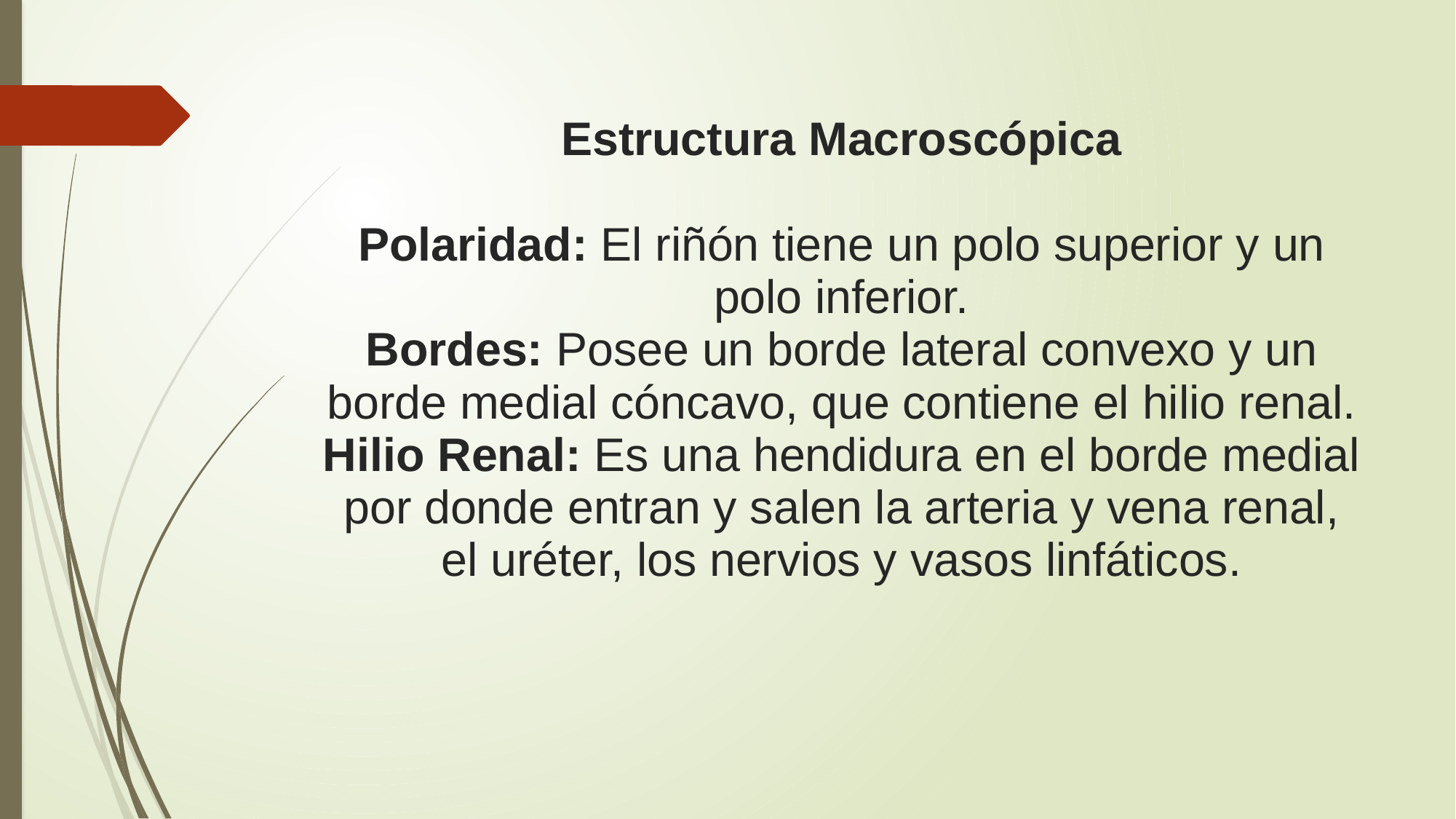

# Estructura Macroscópica Polaridad: El riñón tiene un polo superior y un polo inferior. Bordes: Posee un borde lateral convexo y un borde medial cóncavo, que contiene el hilio renal. Hilio Renal: Es una hendidura en el borde medial por donde entran y salen la arteria y vena renal, el uréter, los nervios y vasos linfáticos.